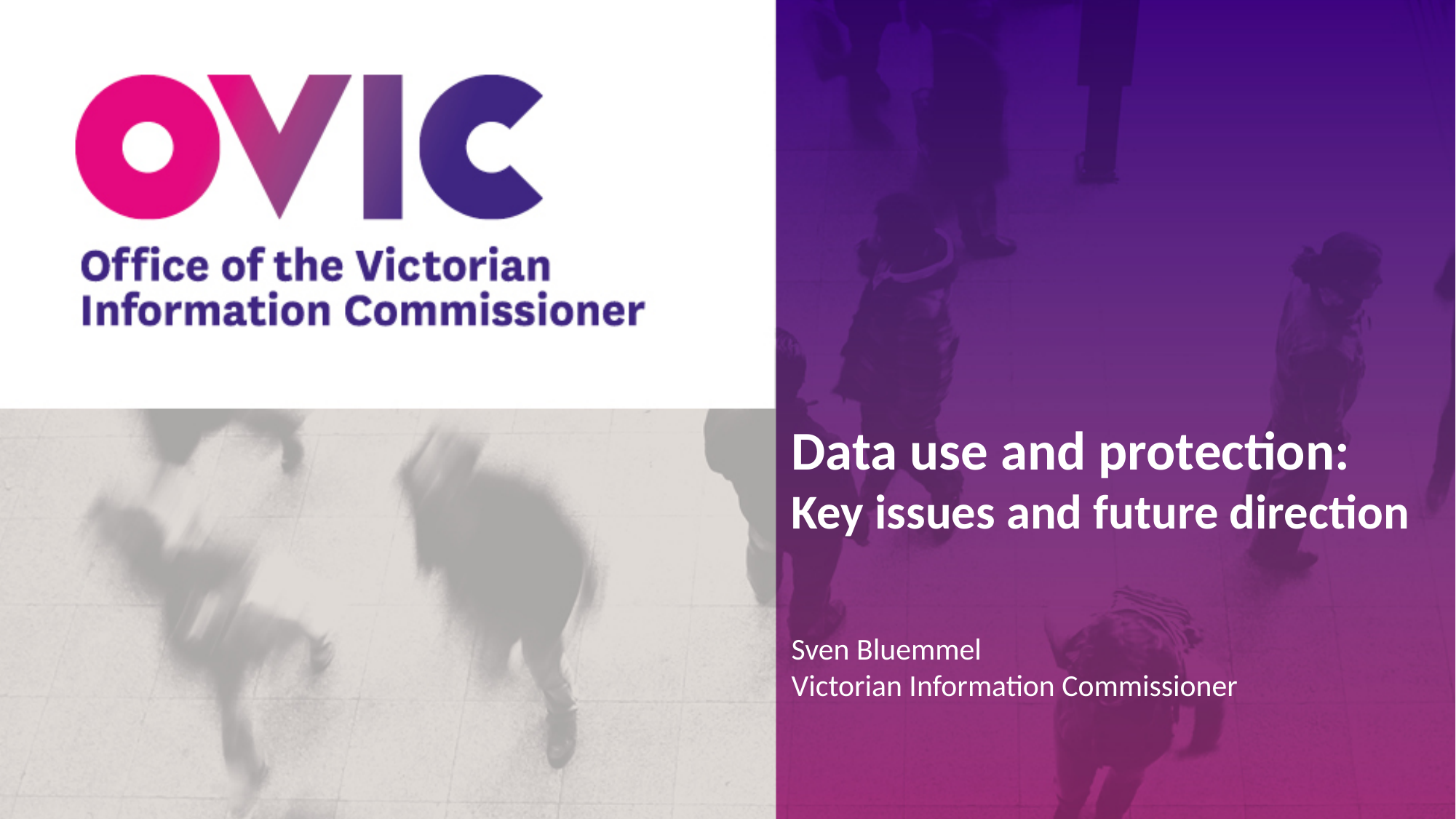

# Data use and protection: Key issues and future direction
Sven Bluemmel
Victorian Information Commissioner